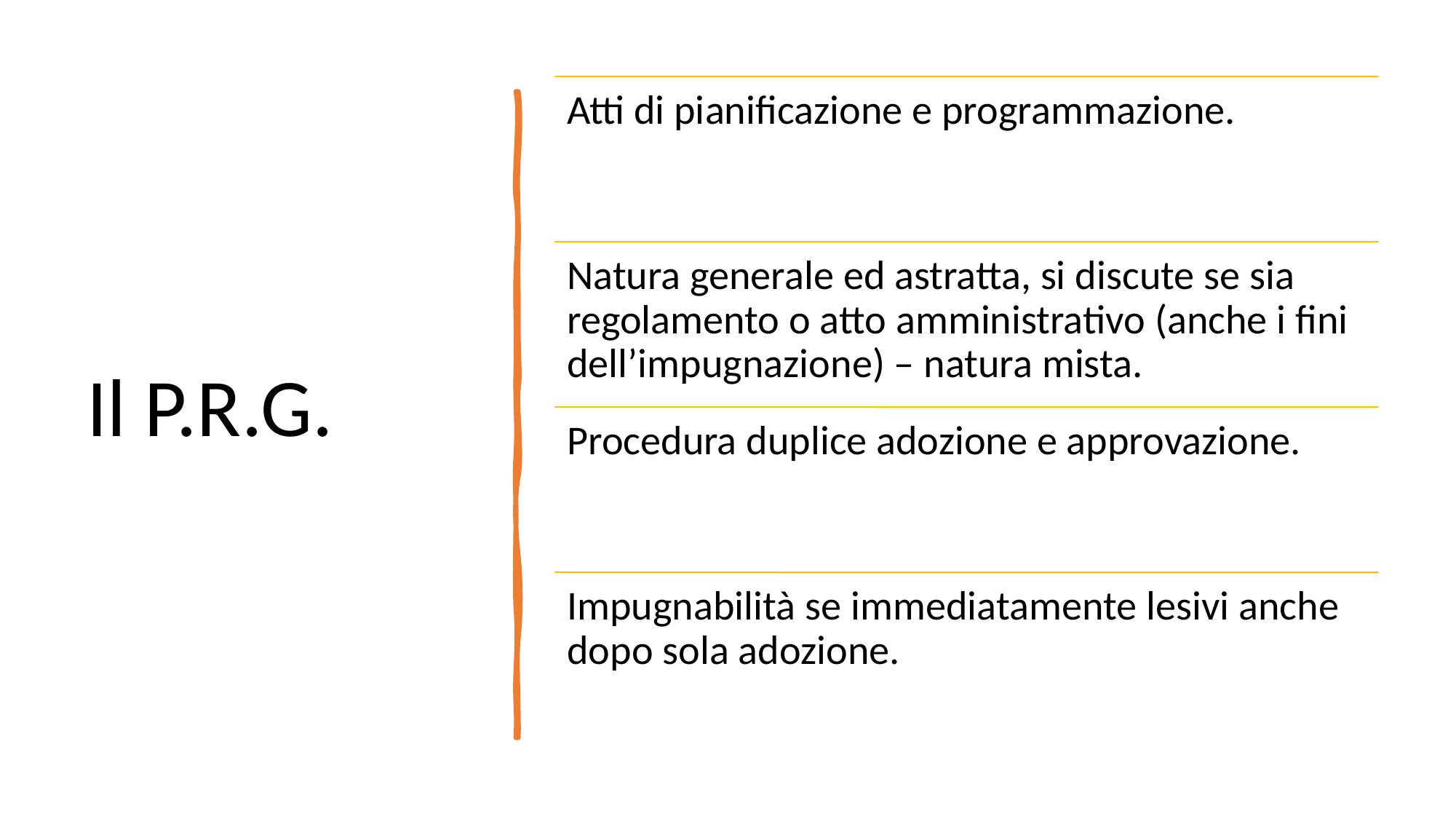

Atti di pianificazione e programmazione.
Natura generale ed astratta, si discute se sia regolamento o atto amministrativo (anche i fini dell’impugnazione) – natura mista.
Procedura duplice adozione e approvazione.
Impugnabilità se immediatamente lesivi anche dopo sola adozione.
# Il P.R.G.